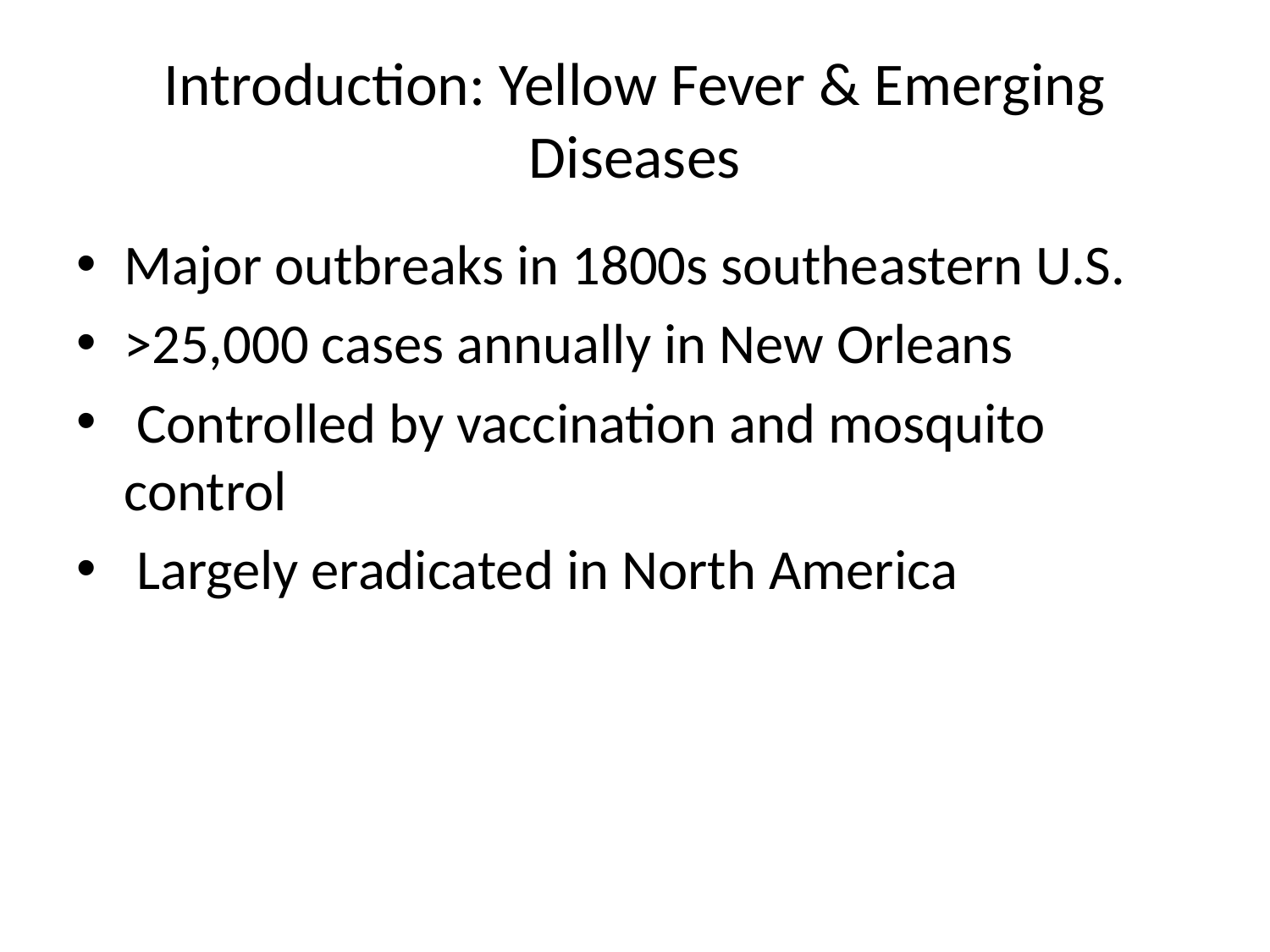

# Introduction: Yellow Fever & Emerging Diseases
Major outbreaks in 1800s southeastern U.S.
>25,000 cases annually in New Orleans
 Controlled by vaccination and mosquito control
 Largely eradicated in North America